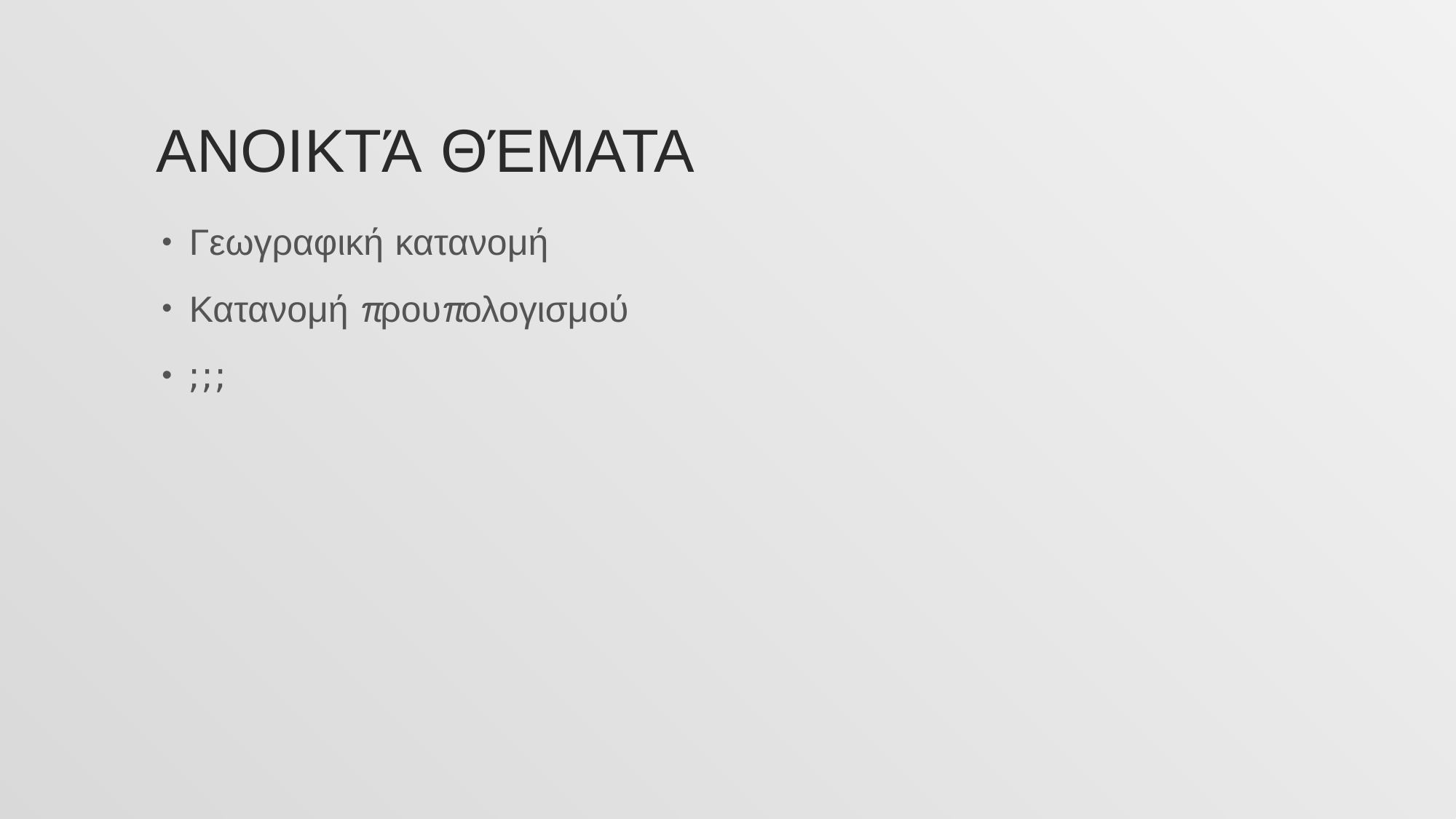

# Ανοικτά θέματα
Γεωγραφική κατανομή
Κατανομή προυπολογισμού
;;;